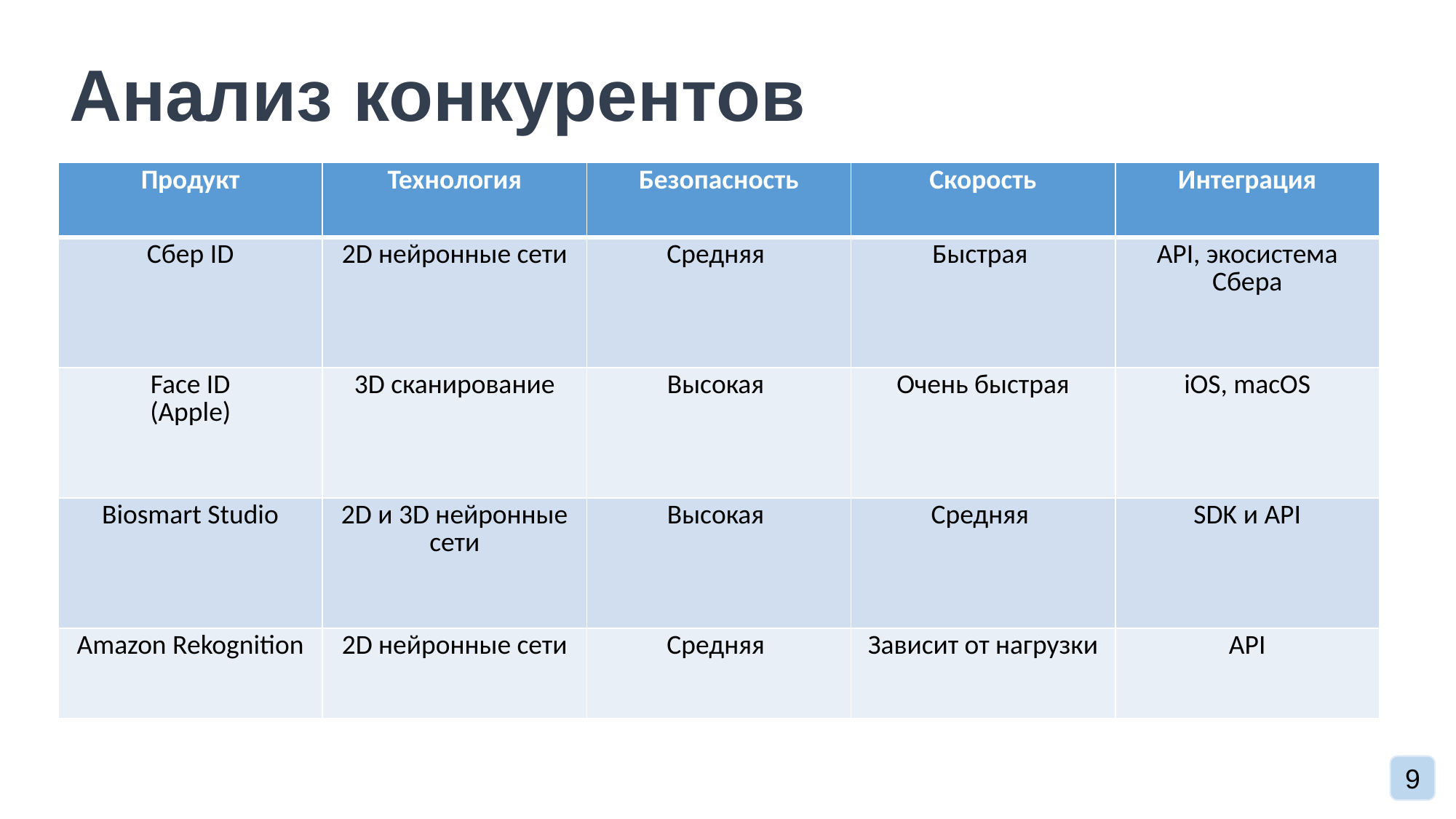

Анализ конкурентов
| Продукт | Технология | Безопасность | Скорость | Интеграция |
| --- | --- | --- | --- | --- |
| Сбер ID | 2D нейронные сети | Средняя | Быстрая | API, экосистема Сбера |
| Face ID (Apple) | 3D сканирование | Высокая | Очень быстрая | iOS, macOS |
| Biosmart Studio | 2D и 3D нейронные сети | Высокая | Средняя | SDK и API |
| Amazon Rekognition | 2D нейронные сети | Средняя | Зависит от нагрузки | API |

9